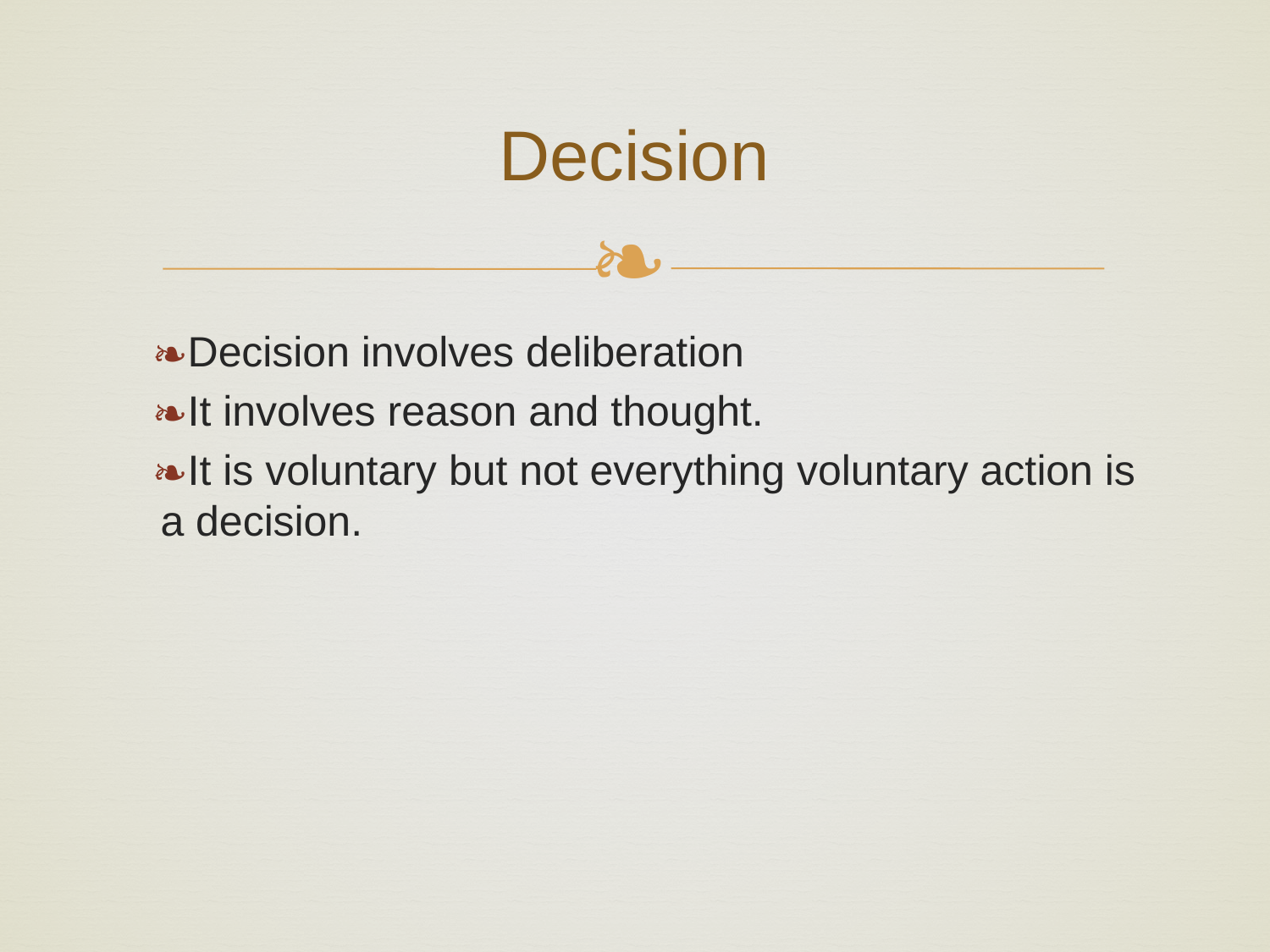

# Decision
Decision involves deliberation
It involves reason and thought.
It is voluntary but not everything voluntary action is a decision.